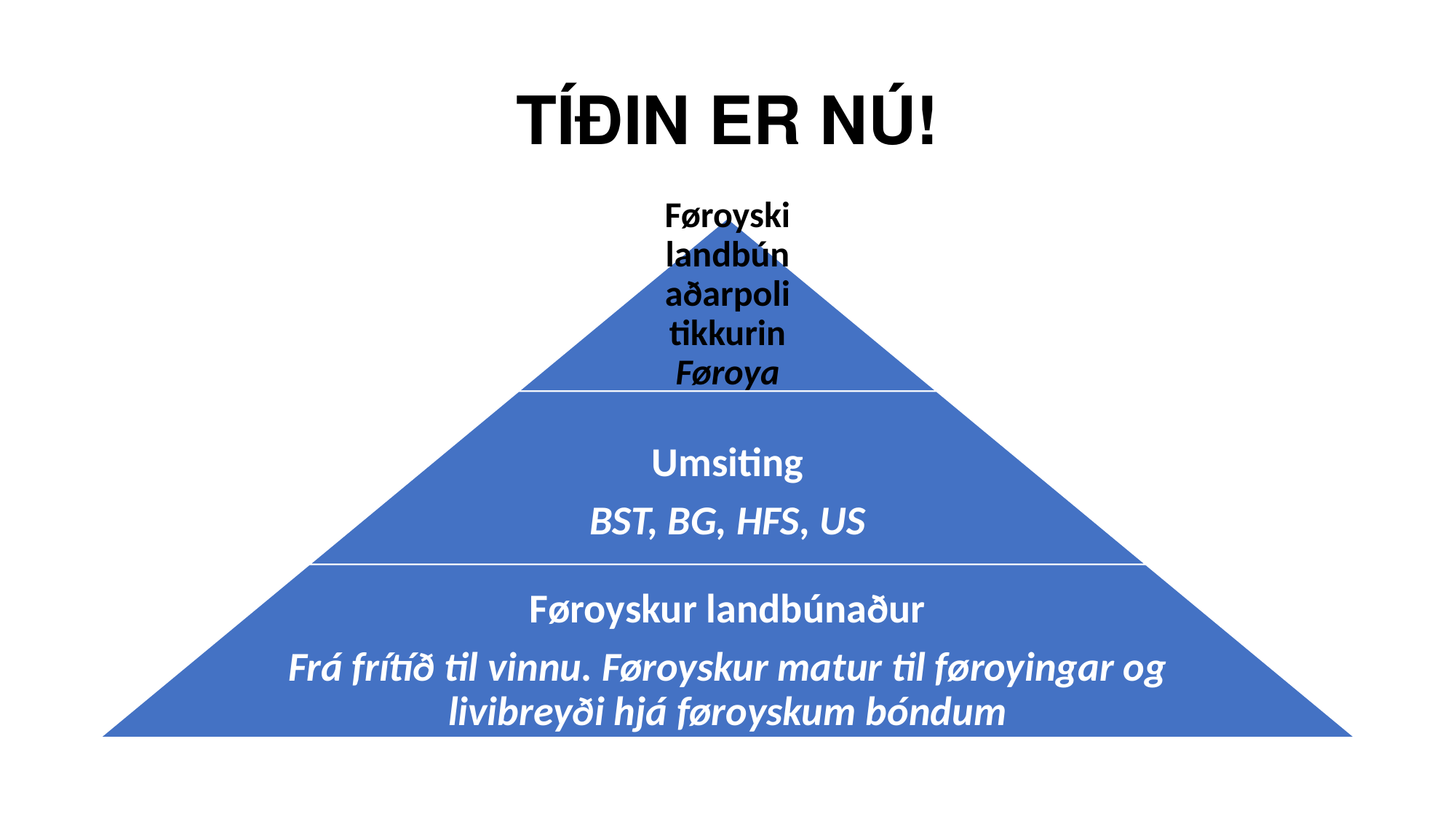

# TÍÐIN ER NÚ!
Føroyski landbúnaðarpolitikkurin Føroya Landsstýri
Umsiting
BST, BG, HFS, US
Føroyskur landbúnaður
Frá frítíð til vinnu. Føroyskur matur til føroyingar og livibreyði hjá føroyskum bóndum